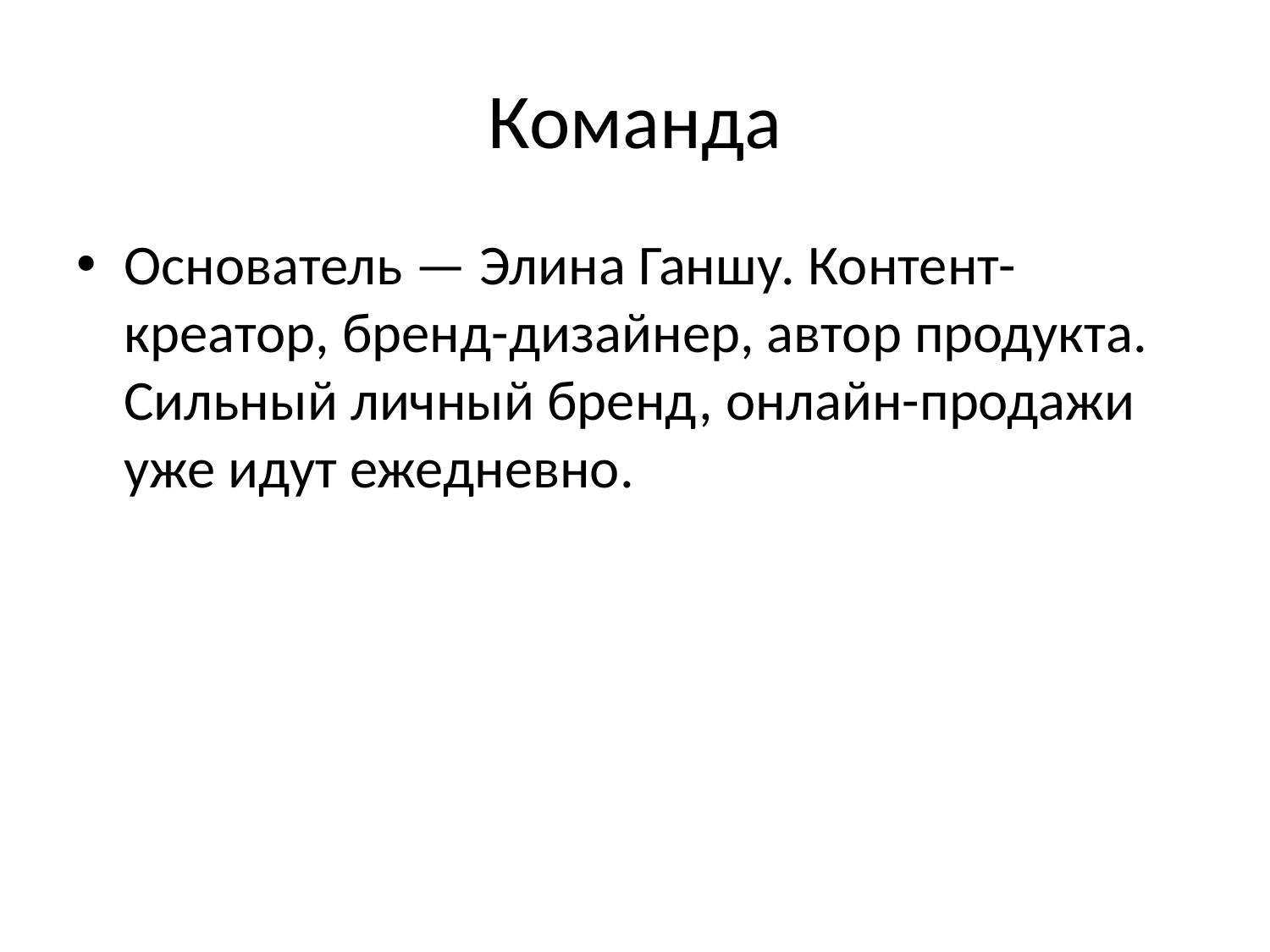

# Команда
Основатель — Элина Ганшу. Контент-креатор, бренд-дизайнер, автор продукта. Сильный личный бренд, онлайн-продажи уже идут ежедневно.